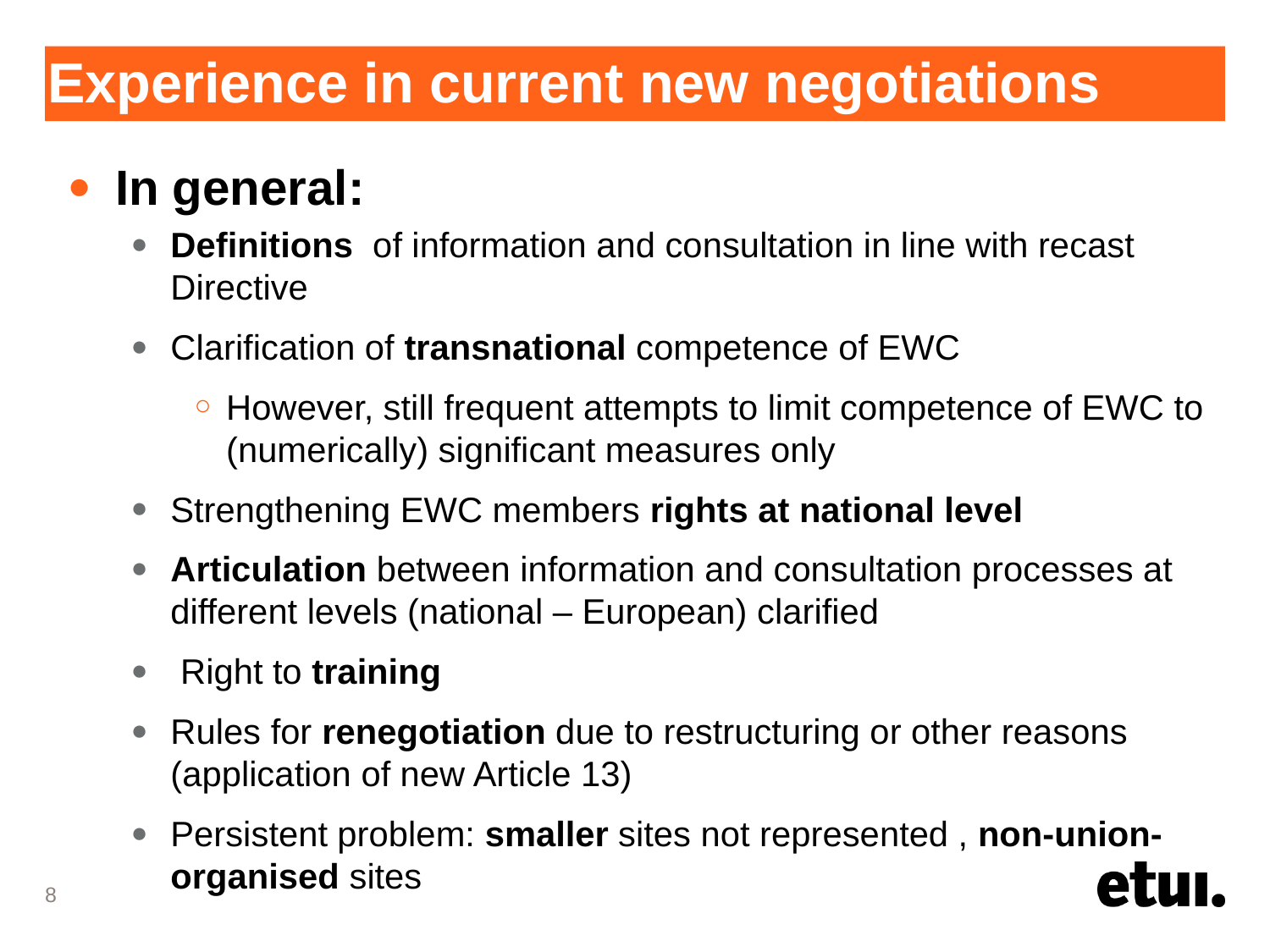

# Experience in current new negotiations
In general:
Definitions  of information and consultation in line with recast Directive
Clarification of transnational competence of EWC
However, still frequent attempts to limit competence of EWC to (numerically) significant measures only
Strengthening EWC members rights at national level
Articulation between information and consultation processes at different levels (national – European) clarified
 Right to training
Rules for renegotiation due to restructuring or other reasons (application of new Article 13)
Persistent problem: smaller sites not represented , non-union-organised sites
8